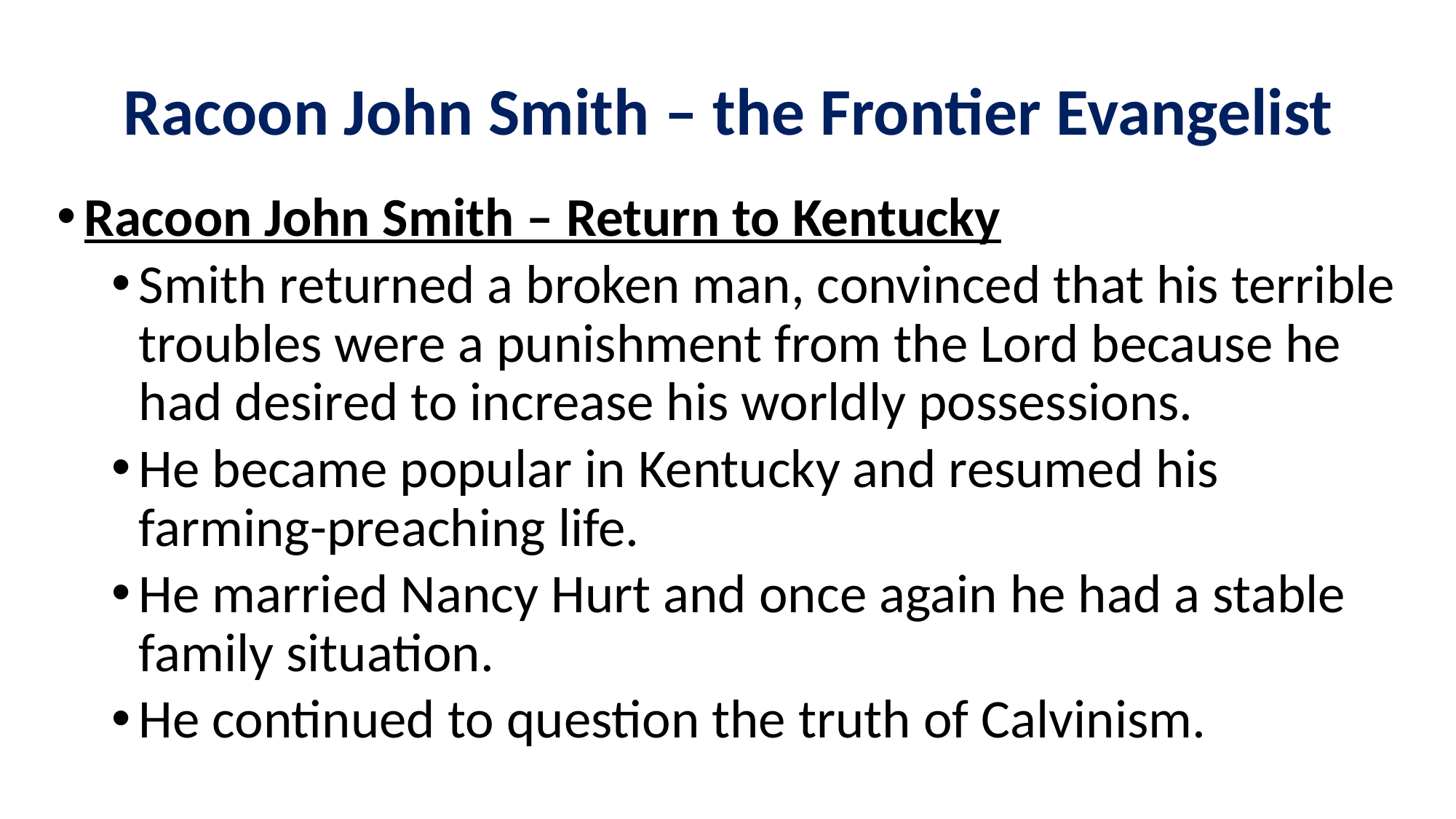

# Racoon John Smith – the Frontier Evangelist
Racoon John Smith – Return to Kentucky
Smith returned a broken man, convinced that his terrible troubles were a punishment from the Lord because he had desired to increase his worldly possessions.
He became popular in Kentucky and resumed his farming-preaching life.
He married Nancy Hurt and once again he had a stable family situation.
He continued to question the truth of Calvinism.